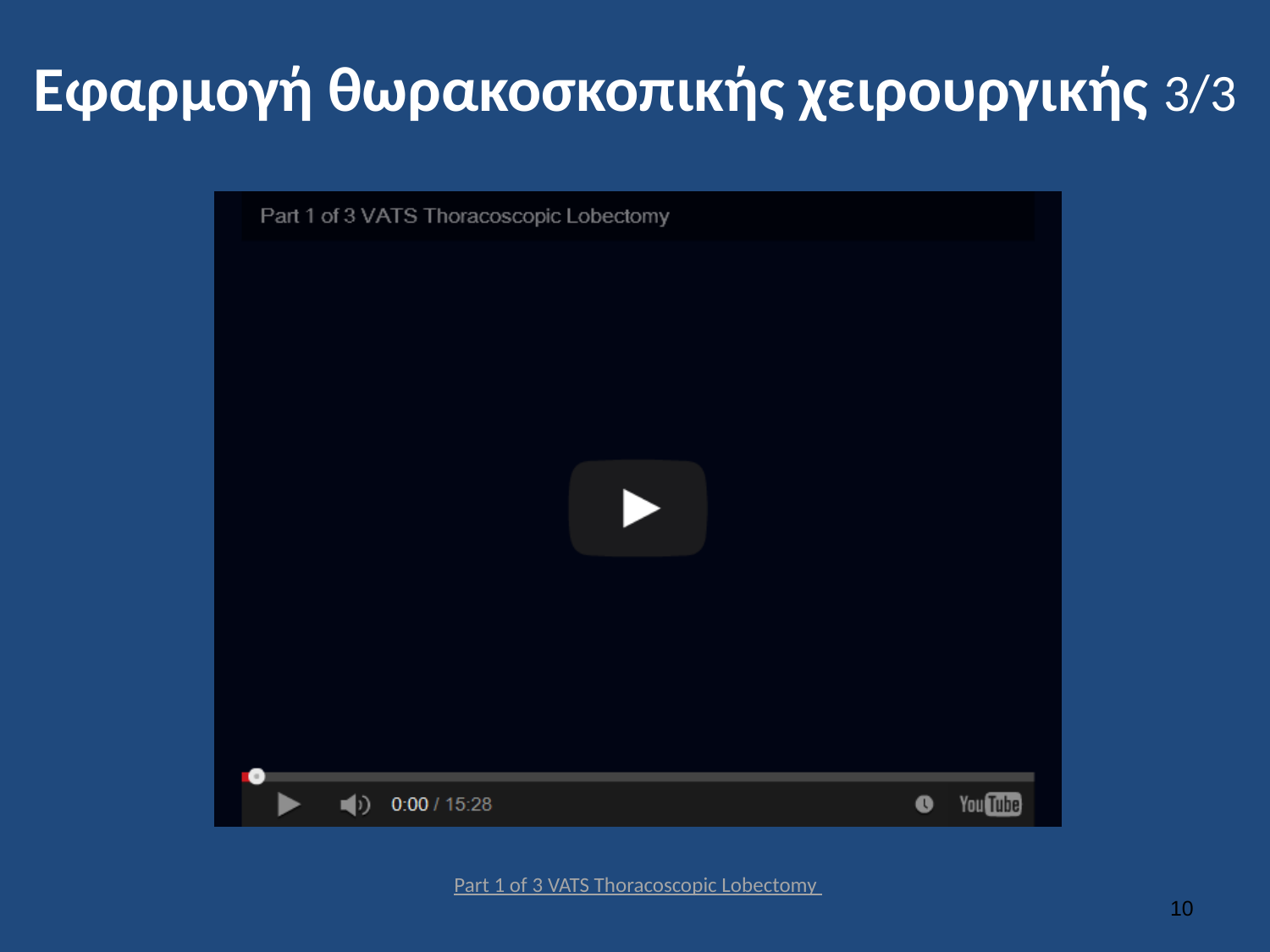

# Εφαρμογή θωρακοσκοπικής χειρουργικής 3/3
Part 1 of 3 VATS Thoracoscopic Lobectomy
10